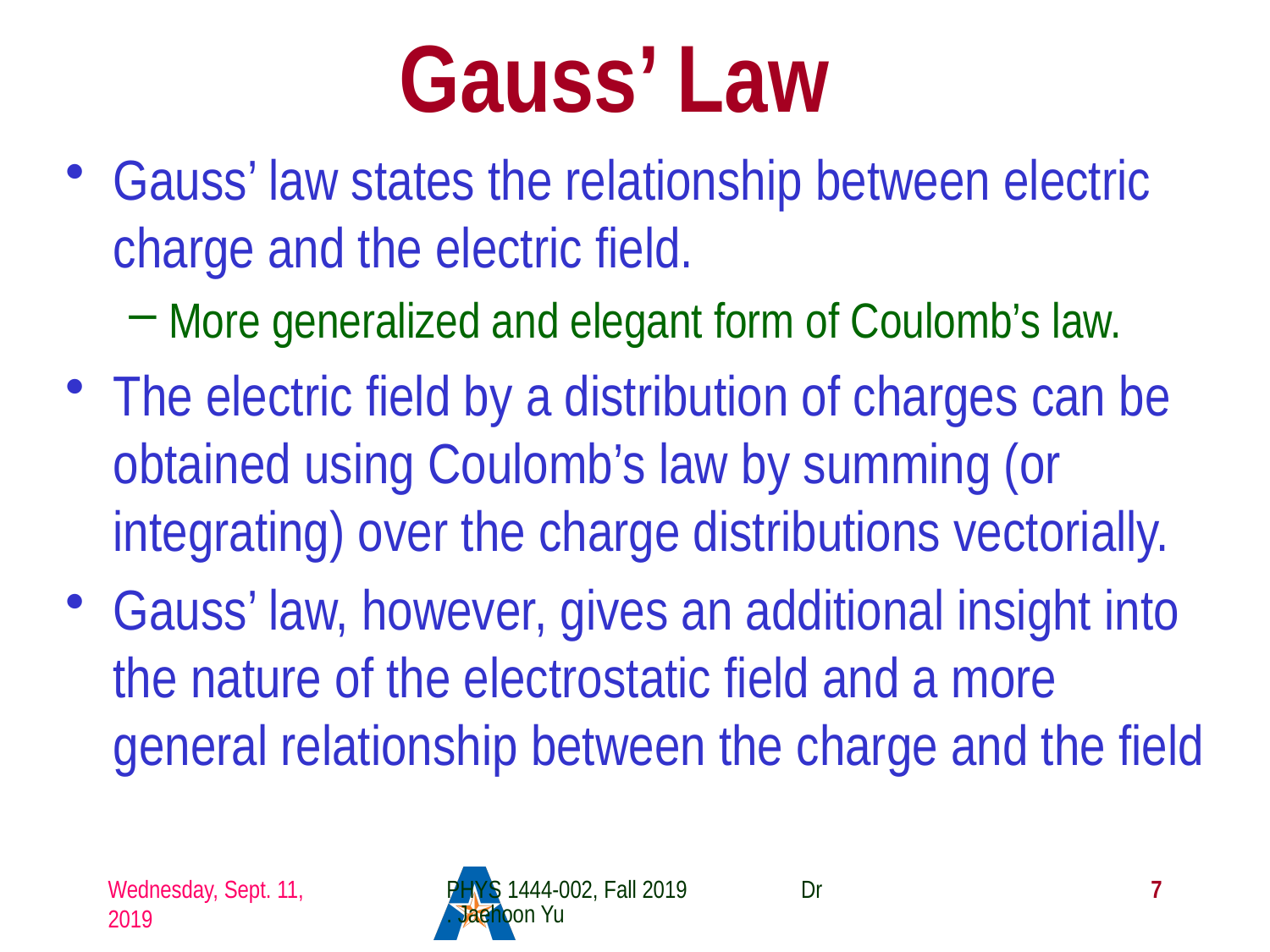

# Gauss’ Law
Gauss’ law states the relationship between electric charge and the electric field.
More generalized and elegant form of Coulomb’s law.
The electric field by a distribution of charges can be obtained using Coulomb’s law by summing (or integrating) over the charge distributions vectorially.
Gauss’ law, however, gives an additional insight into the nature of the electrostatic field and a more general relationship between the charge and the field
Wednesday, Sept. 11, 2019
PHYS 1444-002, Fall 2019                    Dr. Jaehoon Yu
7